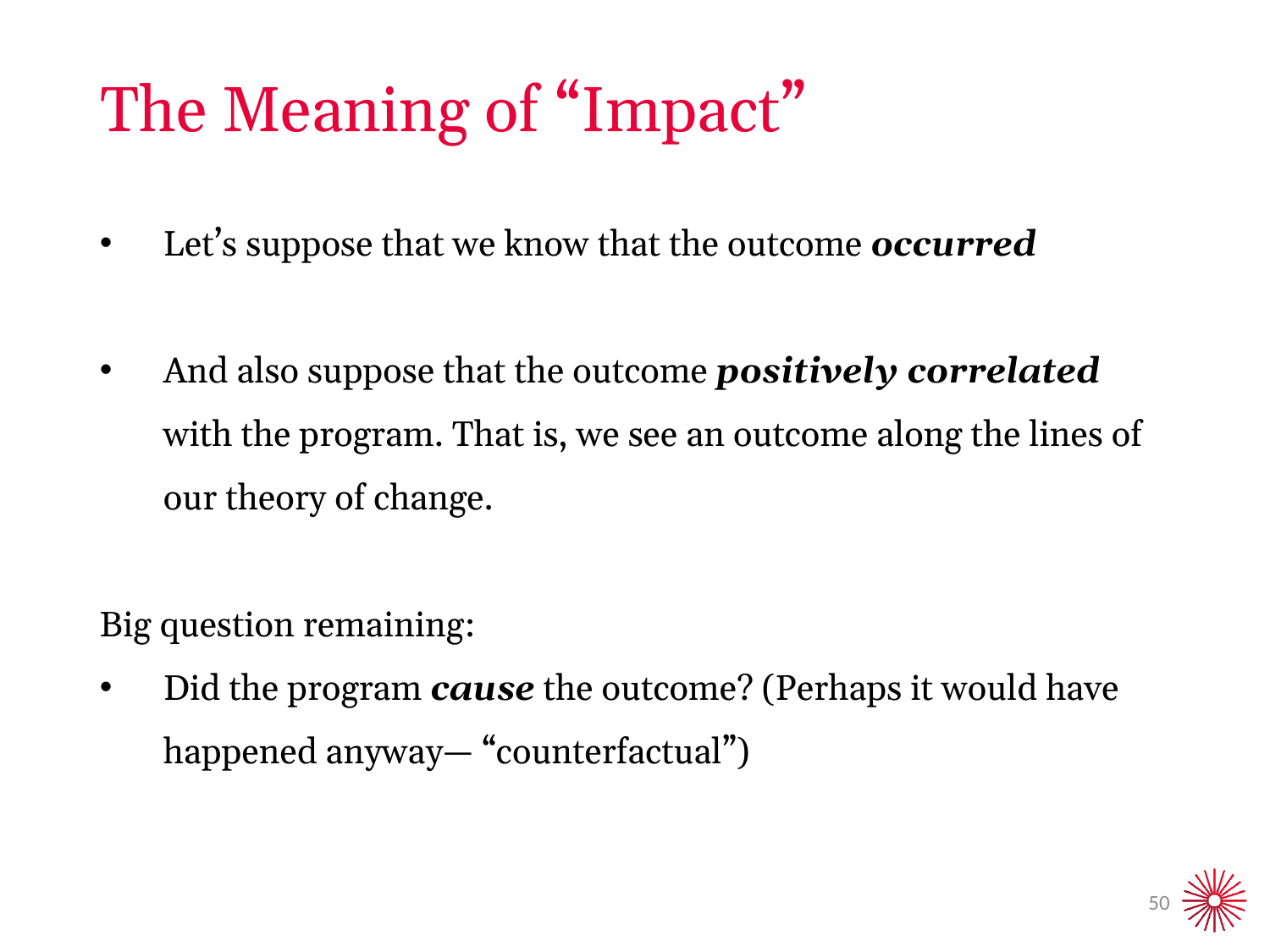

# The Meaning of “Impact”
Let’s suppose that we know that the outcome occurred

And also suppose that the outcome positively correlated with the program. That is, we see an outcome along the lines of our theory of change.

Big question remaining:
Did the program cause the outcome? (Perhaps it would have happened anyway— “counterfactual”)
50